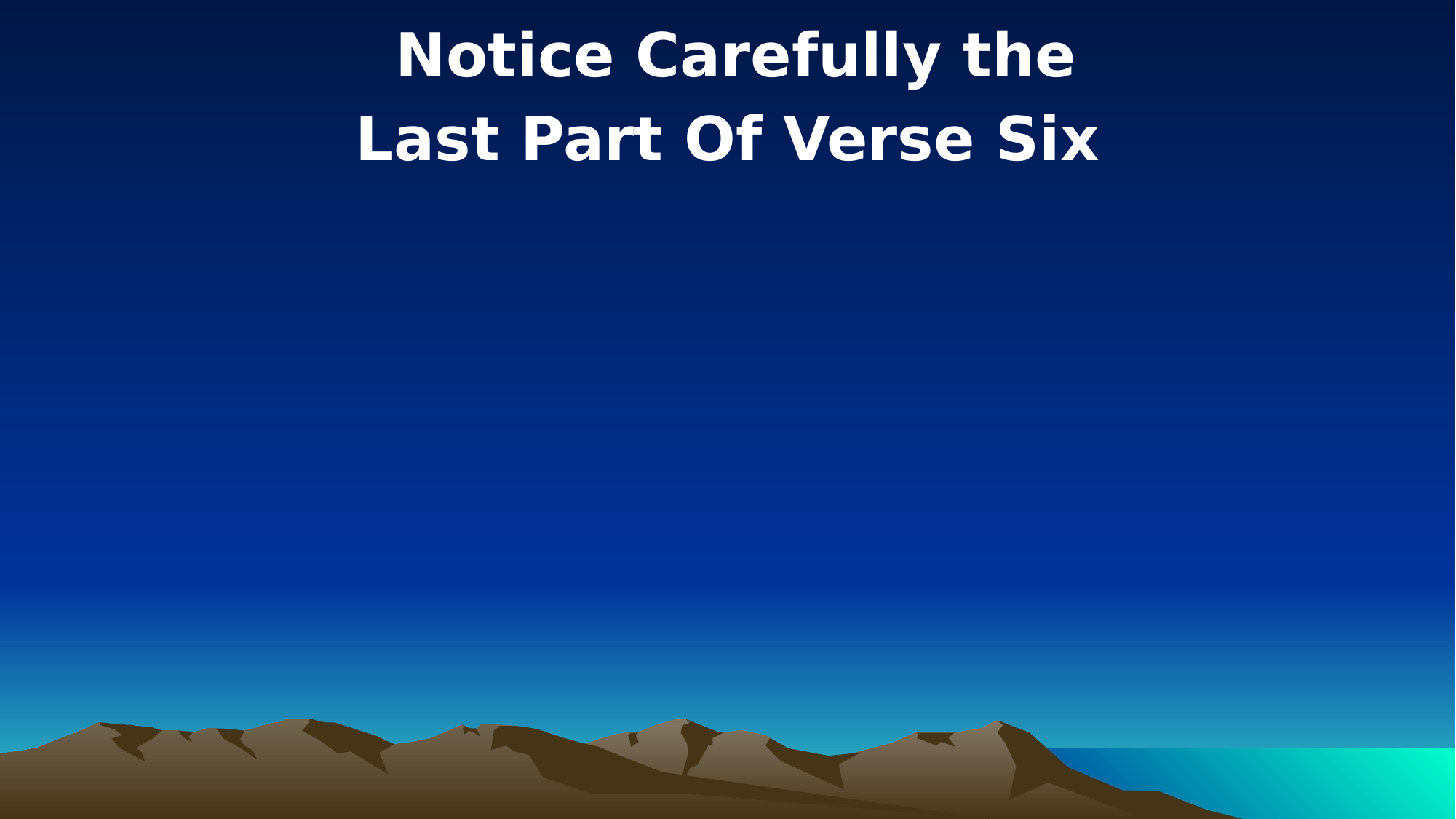

Notice Carefully the
Last Part Of Verse Six